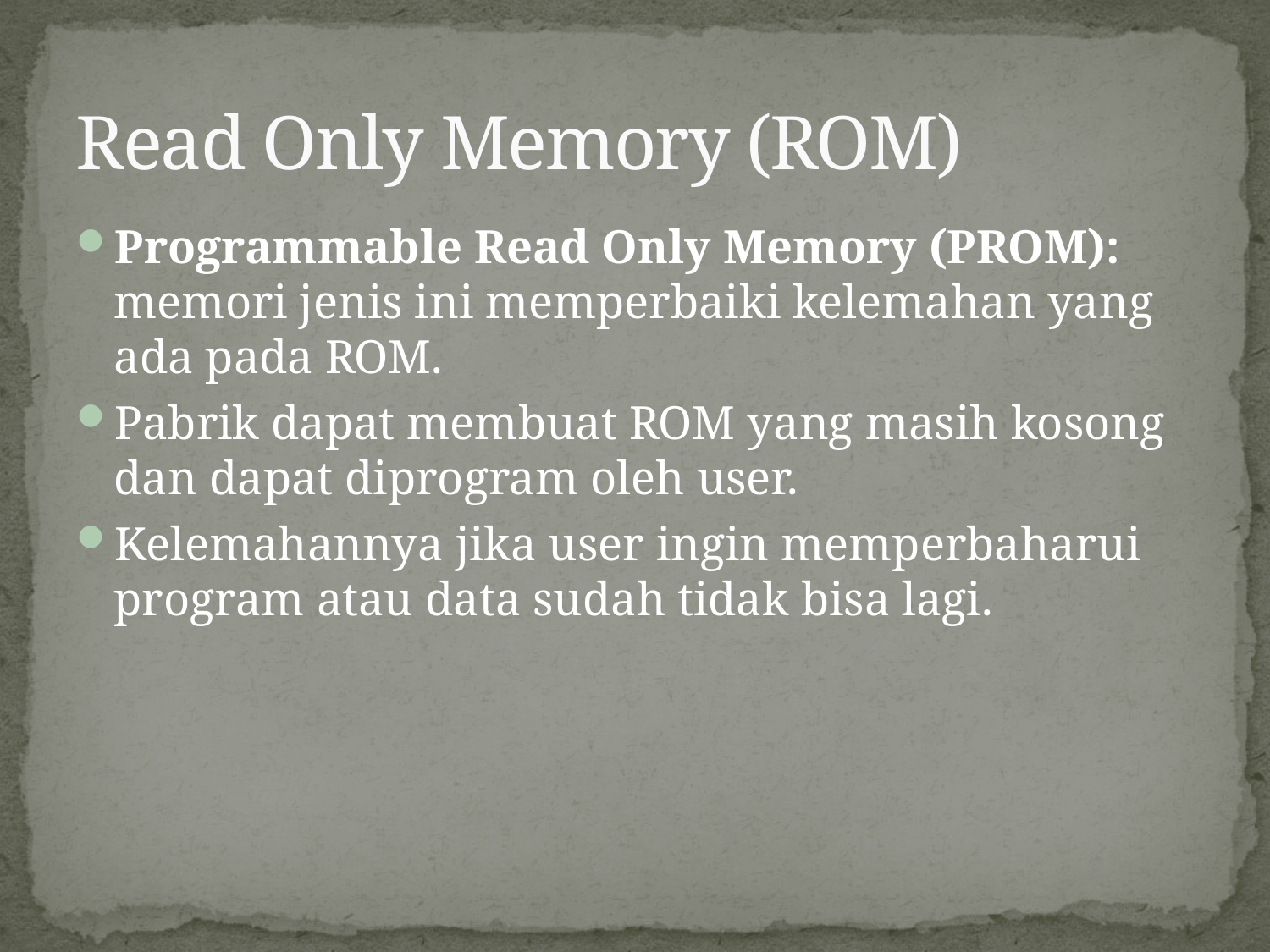

# Read Only Memory (ROM)
Programmable Read Only Memory (PROM): memori jenis ini memperbaiki kelemahan yang ada pada ROM.
Pabrik dapat membuat ROM yang masih kosong dan dapat diprogram oleh user.
Kelemahannya jika user ingin memperbaharui program atau data sudah tidak bisa lagi.